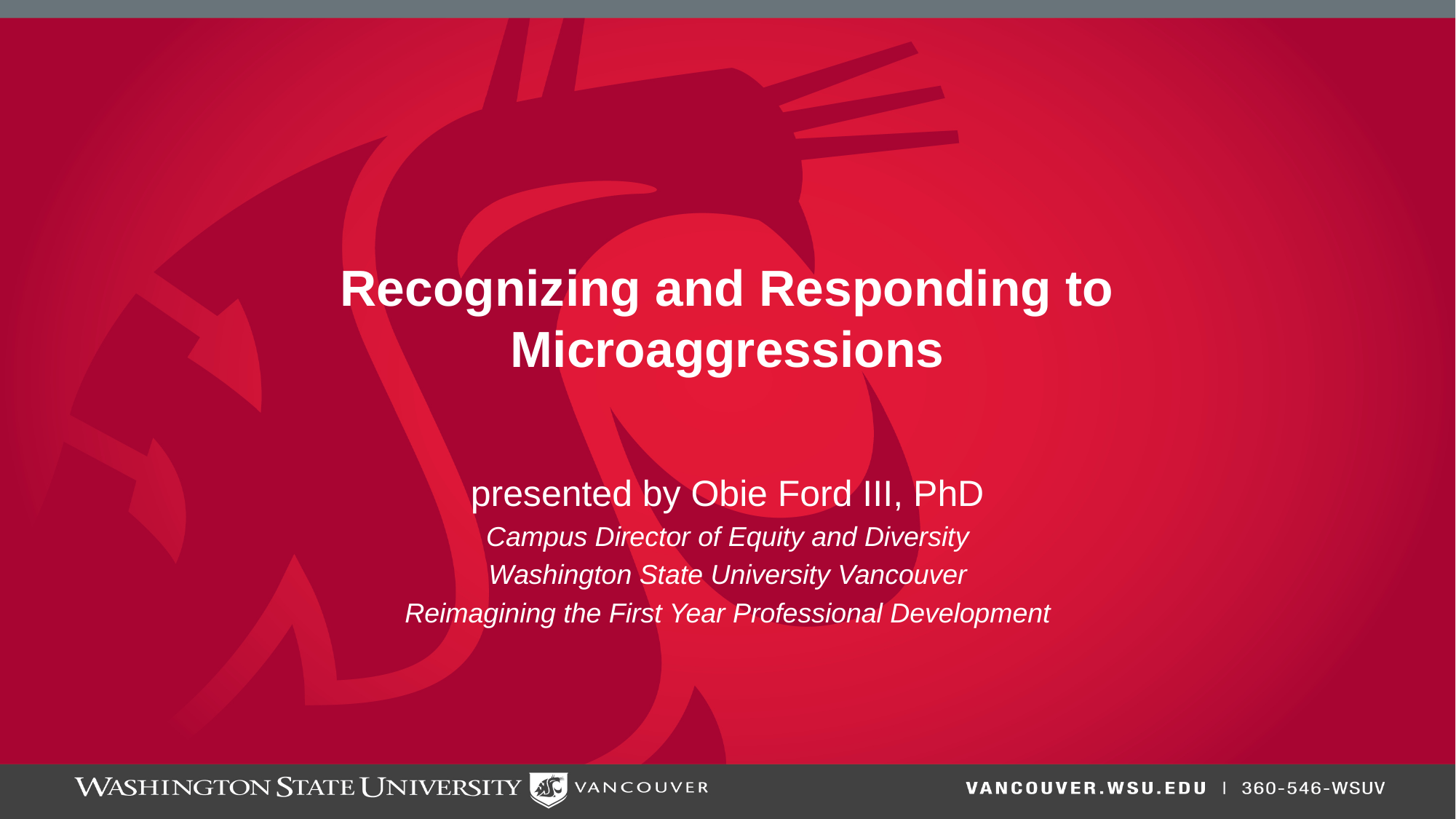

# Recognizing and Responding to Microaggressions
presented by Obie Ford III, PhD
Campus Director of Equity and Diversity
Washington State University Vancouver
Reimagining the First Year Professional Development